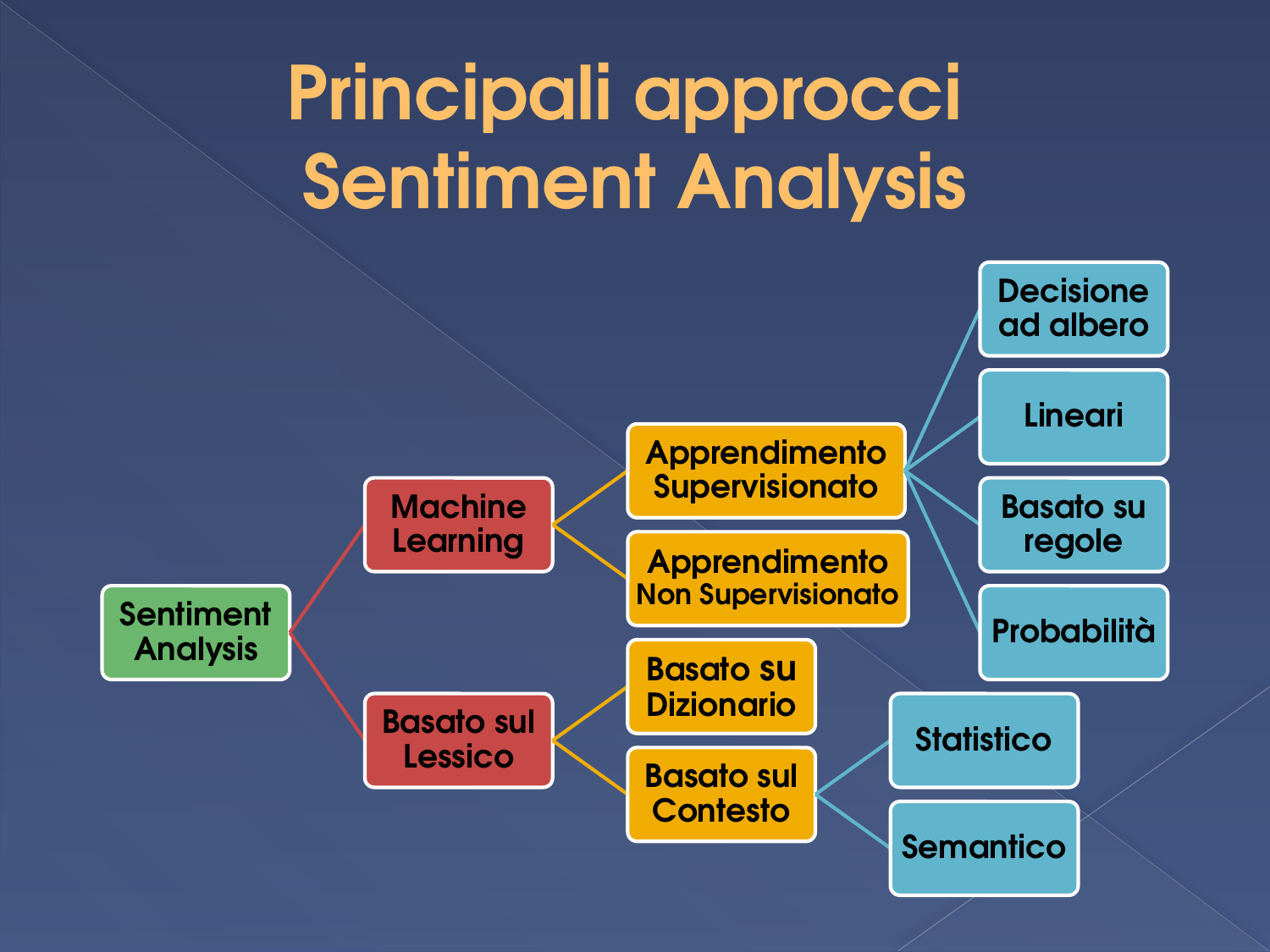

# Principali approcci Sentiment Analysis
Sentiment Analysis

Machine Learning

Apprendimento Supervisionato

Decisione ad albero

Lineari

Basato su regole

Probabilità

Apprendimento Non Supervisionato

Basato sul Lessico

Basato su Dizionario

Basato sul Contesto

Statistico

Semantico